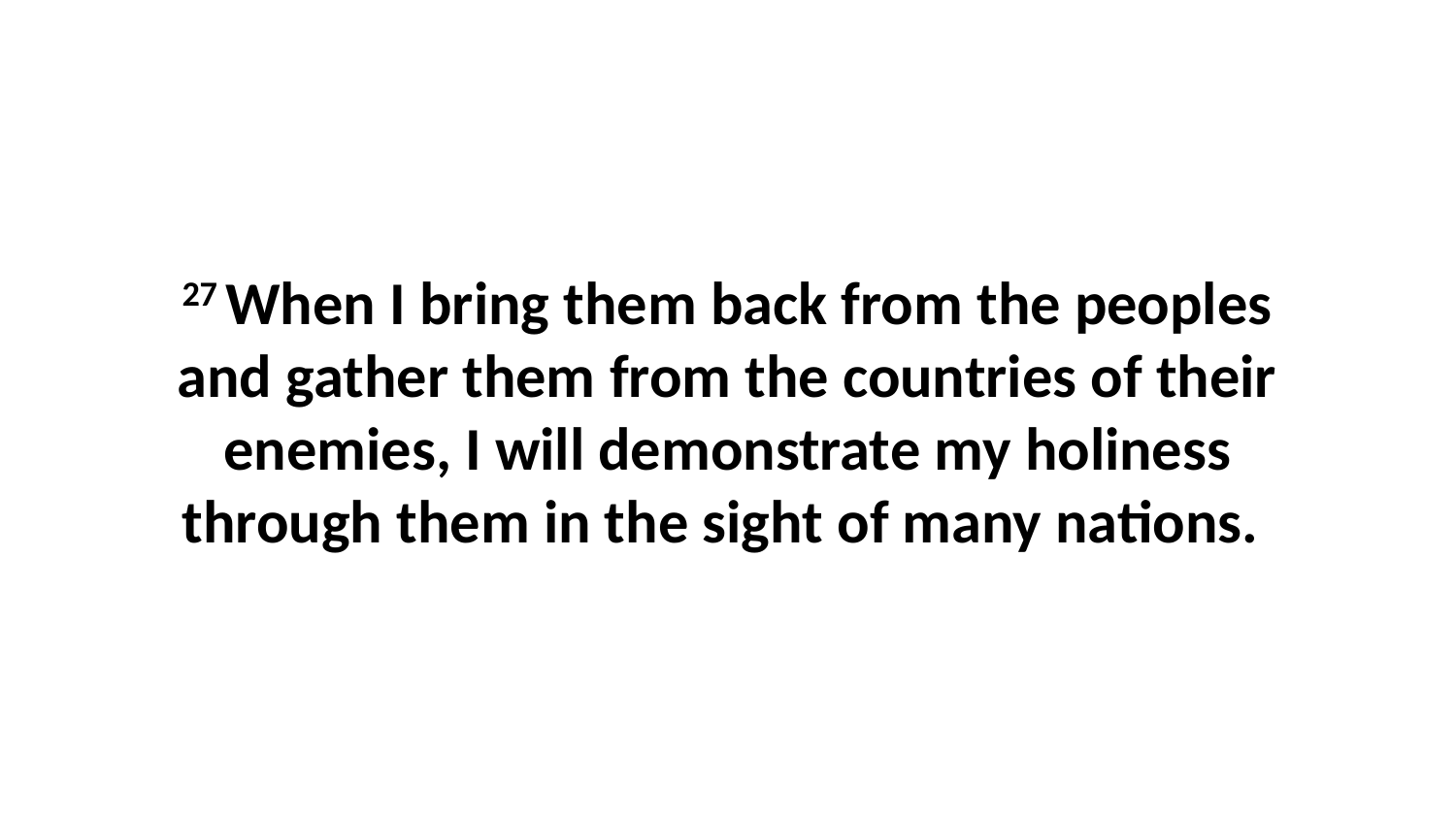

27 When I bring them back from the peoples and gather them from the countries of their enemies, I will demonstrate my holiness through them in the sight of many nations.